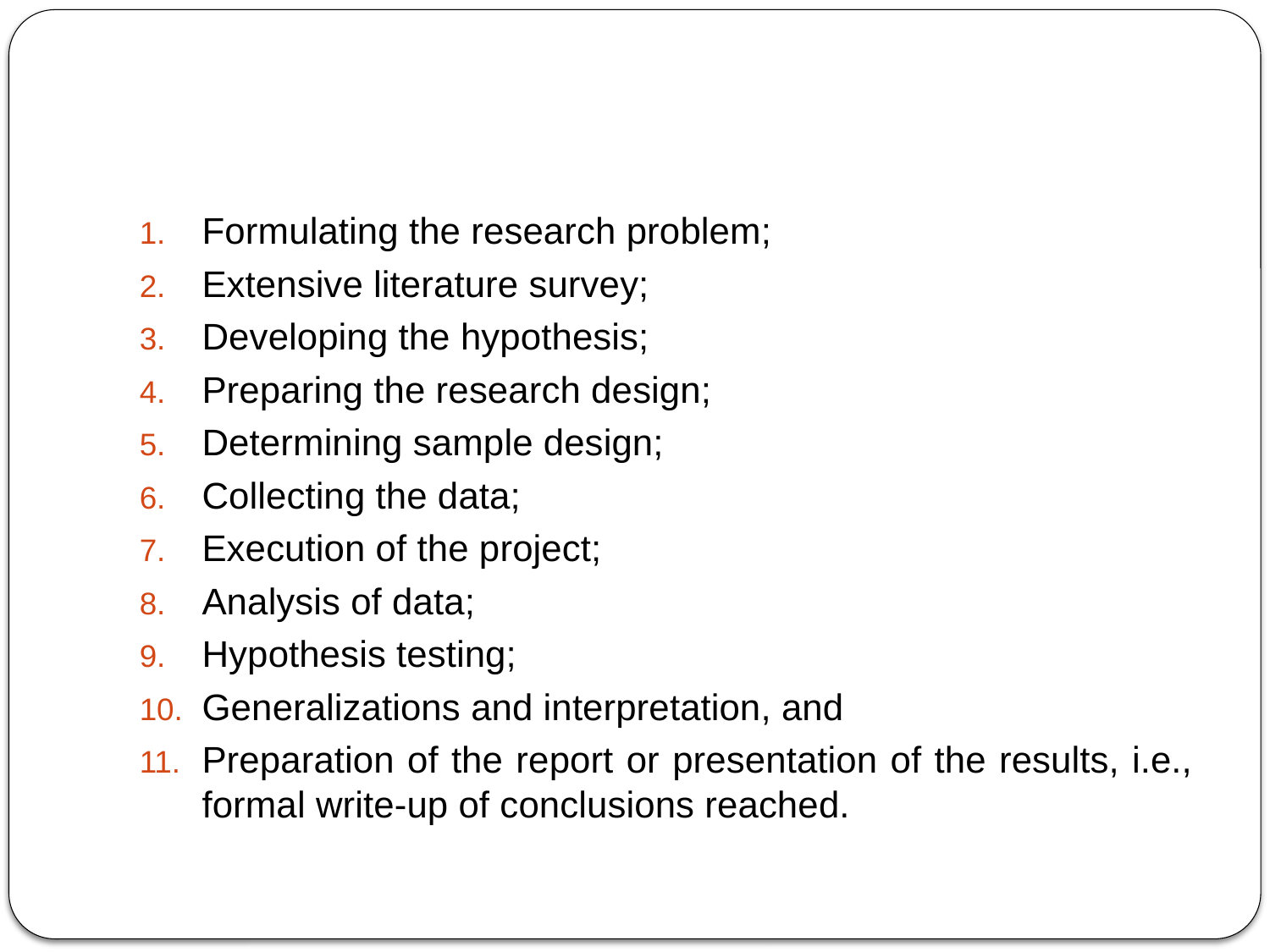

#
Formulating the research problem;
Extensive literature survey;
Developing the hypothesis;
Preparing the research design;
Determining sample design;
Collecting the data;
Execution of the project;
Analysis of data;
Hypothesis testing;
Generalizations and interpretation, and
Preparation of the report or presentation of the results, i.e., formal write-up of conclusions reached.